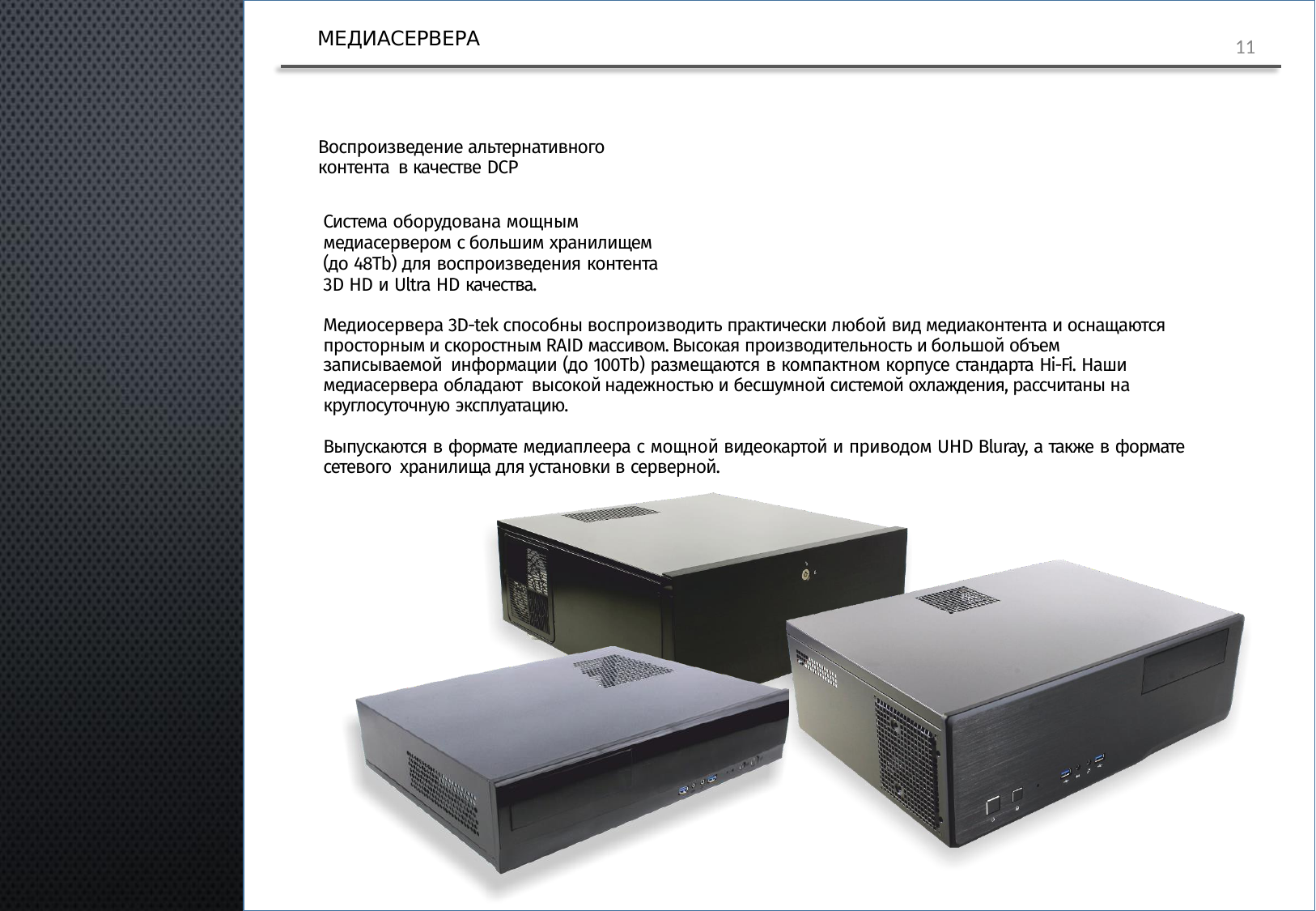

МЕДИАСЕРВЕРА
11
Воспроизведение альтернативного контента  в качестве DCP

Система оборудована мощным медиасервером с большим хранилищем (до 48Tb) для воспроизведения контента
3D HD и Ultra HD качества.

Медиосервера 3D-tek способны воспроизводить практически любой вид медиаконтента и оснащаются  просторным и скоростным RAID массивом. Высокая производительность и большой объем записываемой  информации (до 100Tb) размещаются в компактном корпусе стандарта Hi-Fi. Наши медиасервера обладают  высокой надежностью и бесшумной системой охлаждения, рассчитаны на круглосуточную эксплуатацию.

Выпускаются в формате медиаплеера с мощной видеокартой и приводом UHD Bluray, а также в формате сетевого  хранилища для установки в серверной.